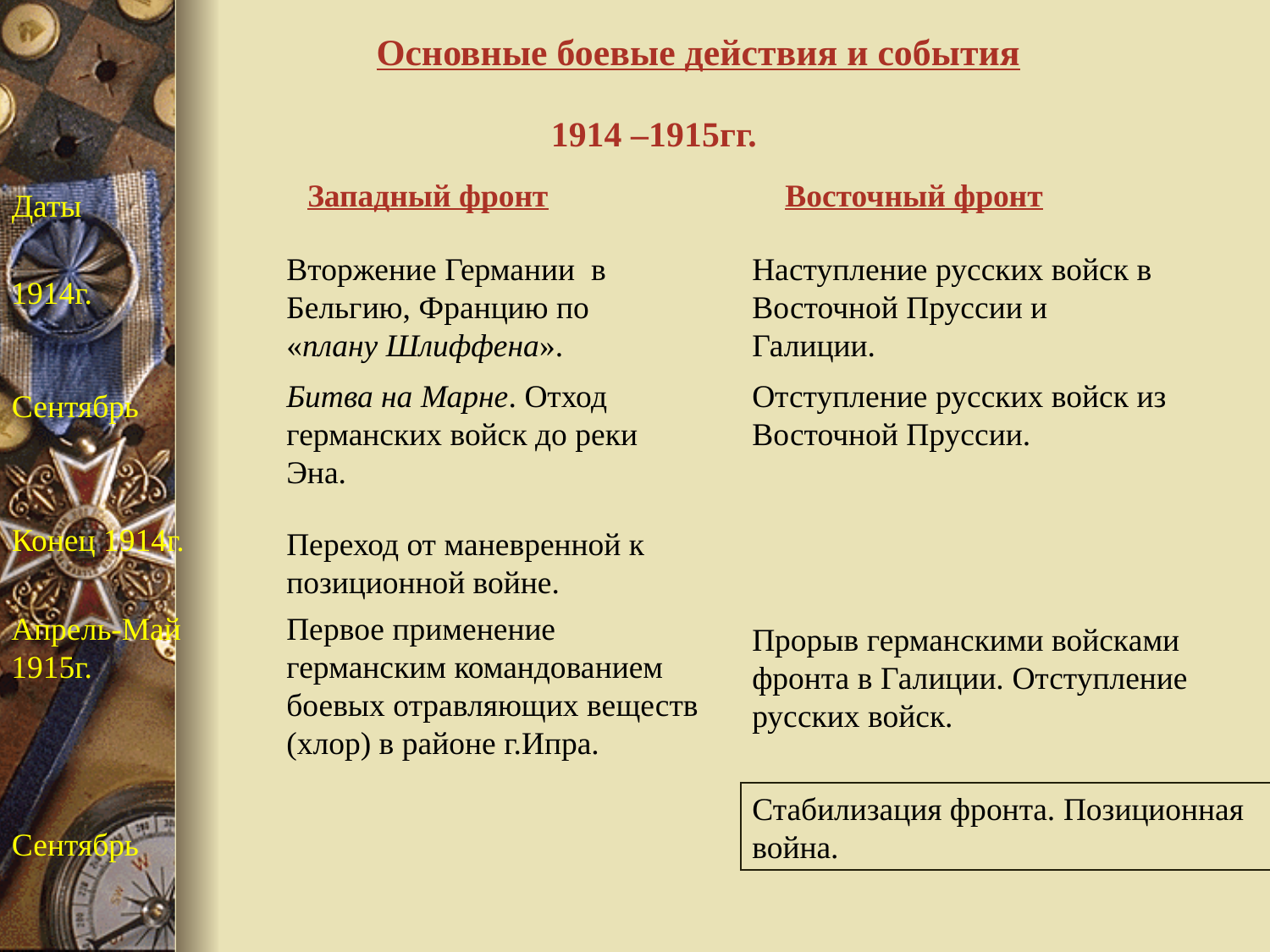

# Основные боевые действия и события
1914 –1915гг.
Западный фронт
Восточный фронт
Даты
Вторжение Германии  в Бельгию, Францию по «плану Шлиффена».
Наступление русских войск в Восточной Пруссии и Галиции.
1914г.
Битва на Марне. Отход германских войск до реки Эна.
Отступление русских войск из    Восточной Пруссии.
Сентябрь
Конец 1914г.
Переход от маневренной к позиционной войне.
Апрель-Май 1915г.
Первое применение германским командованием боевых отравляющих веществ (хлор) в районе г.Ипра.
Прорыв германскими войсками    фронта в Галиции. Отступление    русских войск.
Стабилизация фронта. Позиционная война.
Сентябрь